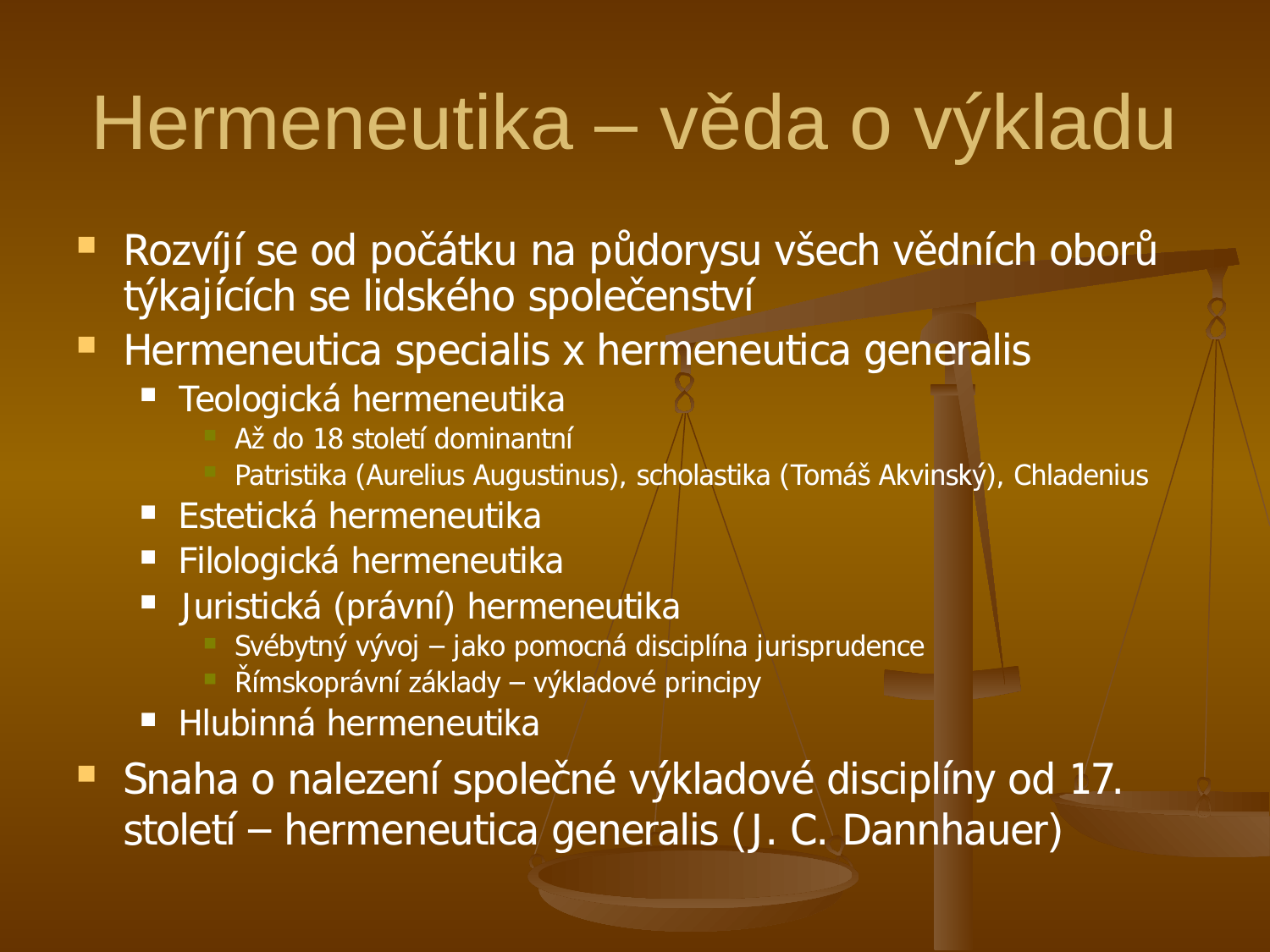

# Hermeneutika – věda o výkladu
Rozvíjí se od počátku na půdorysu všech vědních oborů týkajících se lidského společenství
Hermeneutica specialis x hermeneutica generalis
Teologická hermeneutika
Až do 18 století dominantní
Patristika (Aurelius Augustinus), scholastika (Tomáš Akvinský), Chladenius
Estetická hermeneutika
Filologická hermeneutika
Juristická (právní) hermeneutika
Svébytný vývoj – jako pomocná disciplína jurisprudence
Římskoprávní základy – výkladové principy
Hlubinná hermeneutika
Snaha o nalezení společné výkladové disciplíny od 17. století – hermeneutica generalis (J. C. Dannhauer)